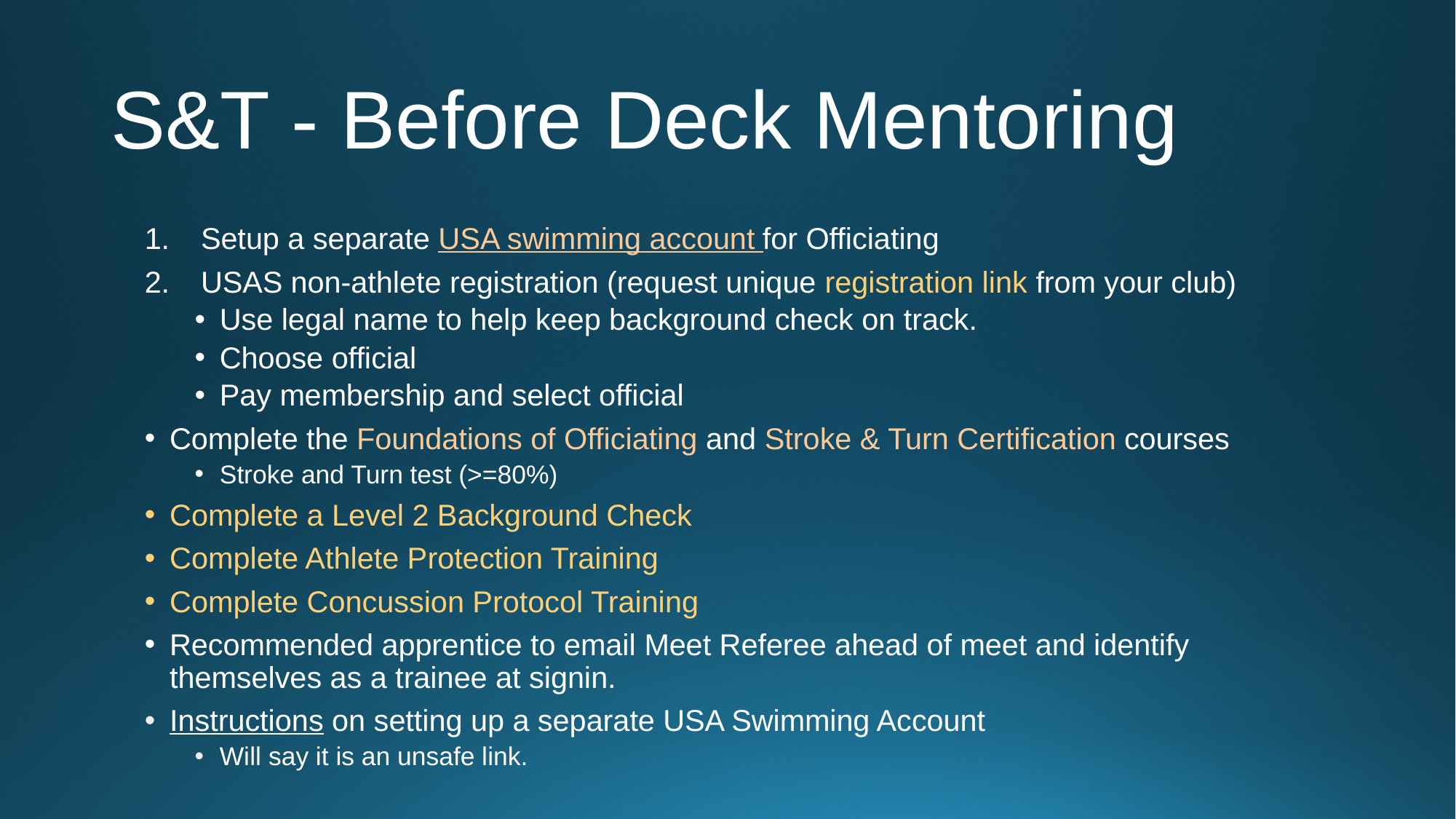

# S&T - Before Deck Mentoring
Setup a separate USA swimming account for Officiating
USAS non-athlete registration (request unique registration link from your club)
Use legal name to help keep background check on track.
Choose official
Pay membership and select official
Complete the Foundations of Officiating and Stroke & Turn Certification courses.
Stroke and Turn test (>=80%)
Complete a Level 2 Background Check
Complete Athlete Protection Training
Complete Concussion Protocol Training
Recommended apprentice to email Meet Referee ahead of meet and identify themselves as a trainee at signin.
Instructions on setting up a separate USA Swimming Account
Will say it is an unsafe link.